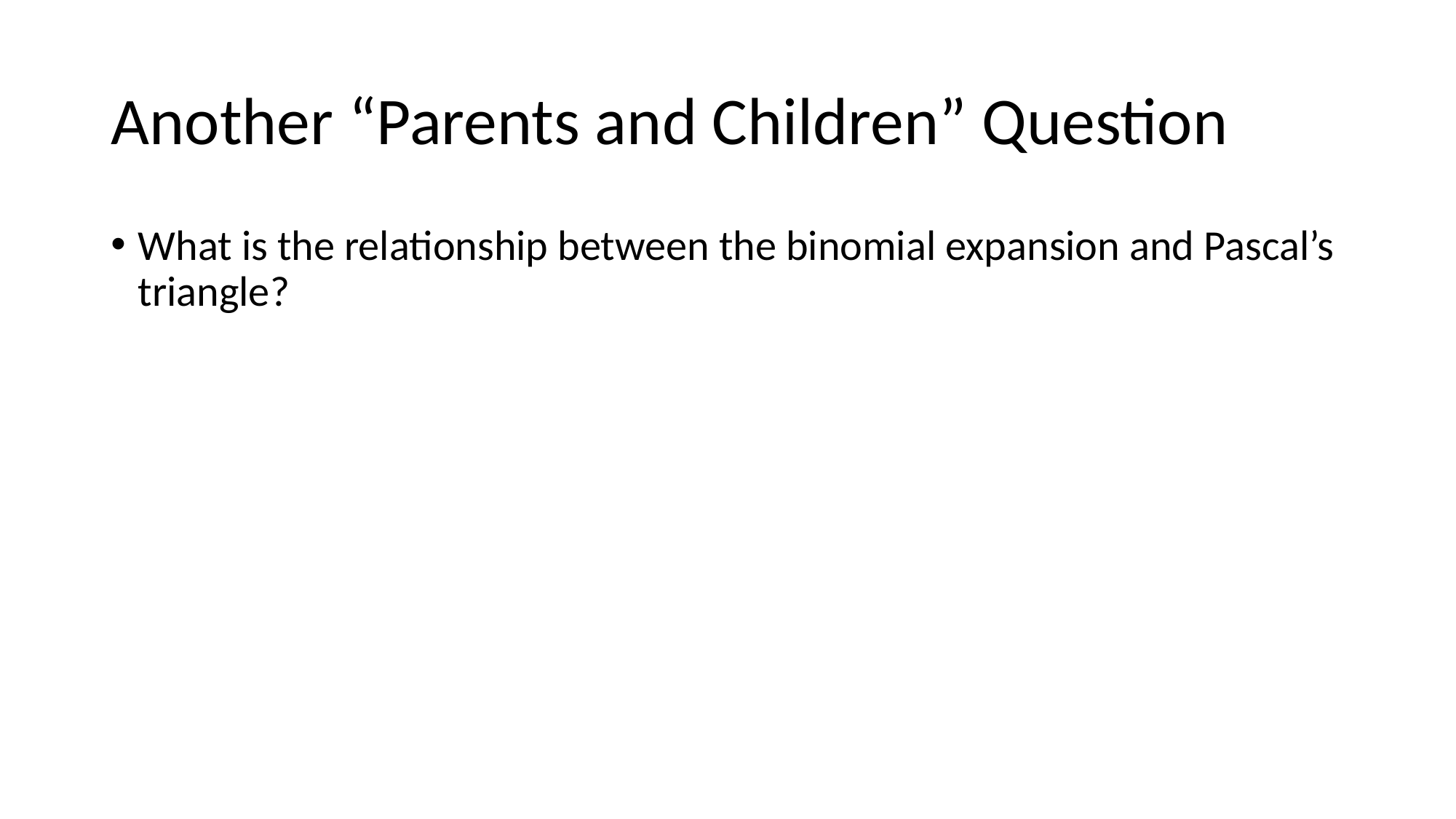

# Another “Parents and Children” Question
What is the relationship between the binomial expansion and Pascal’s triangle?